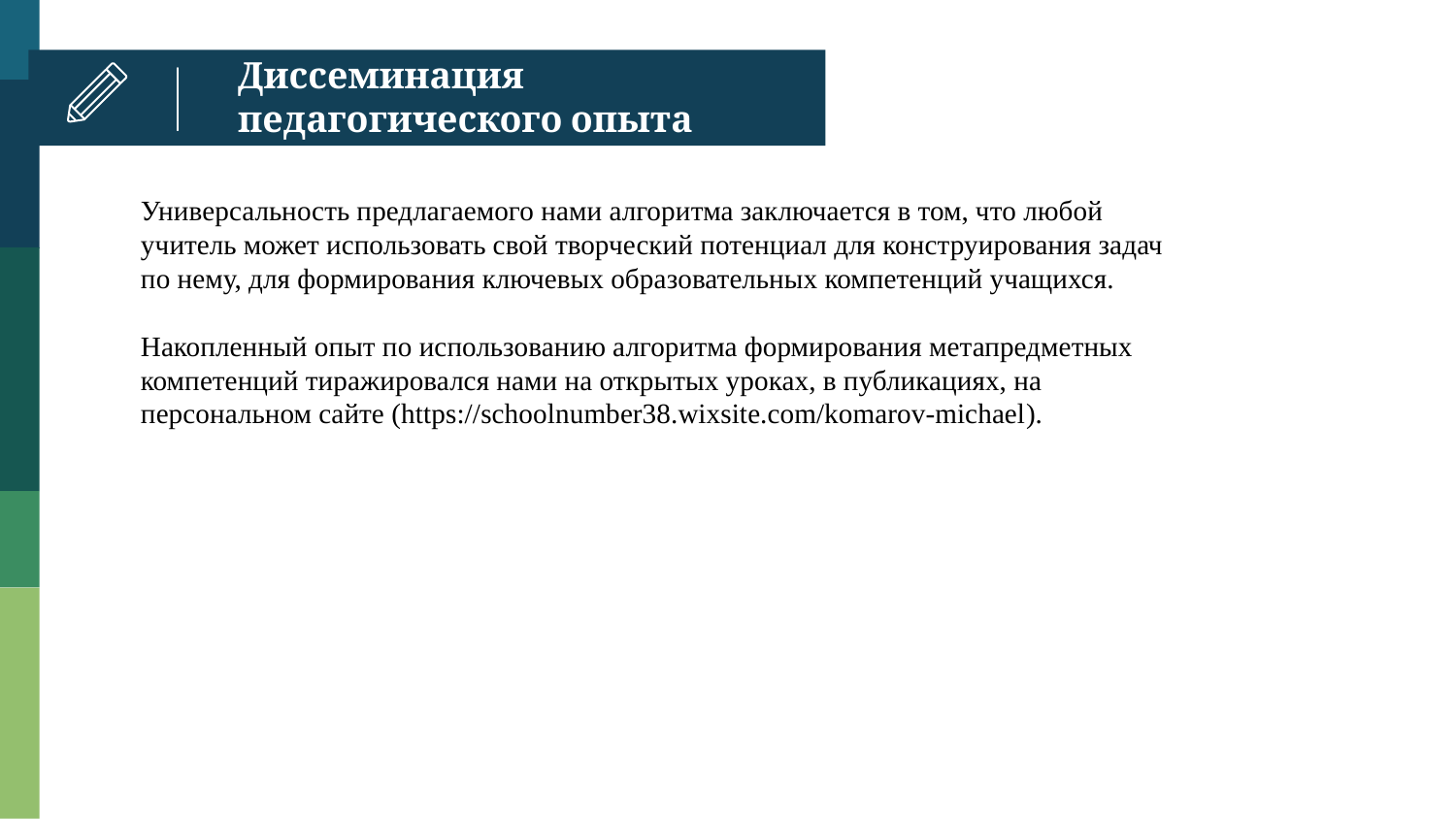

Диссеминация
педагогического опыта

Универсальность предлагаемого нами алгоритма заключается в том, что любой учитель может использовать свой творческий потенциал для конструирования задач по нему, для формирования ключевых образовательных компетенций учащихся.

Накопленный опыт по использованию алгоритма формирования метапредметных компетенций тиражировался нами на открытых уроках, в публикациях, на персональном сайте (https://schoolnumber38.wixsite.com/komarov-michael).